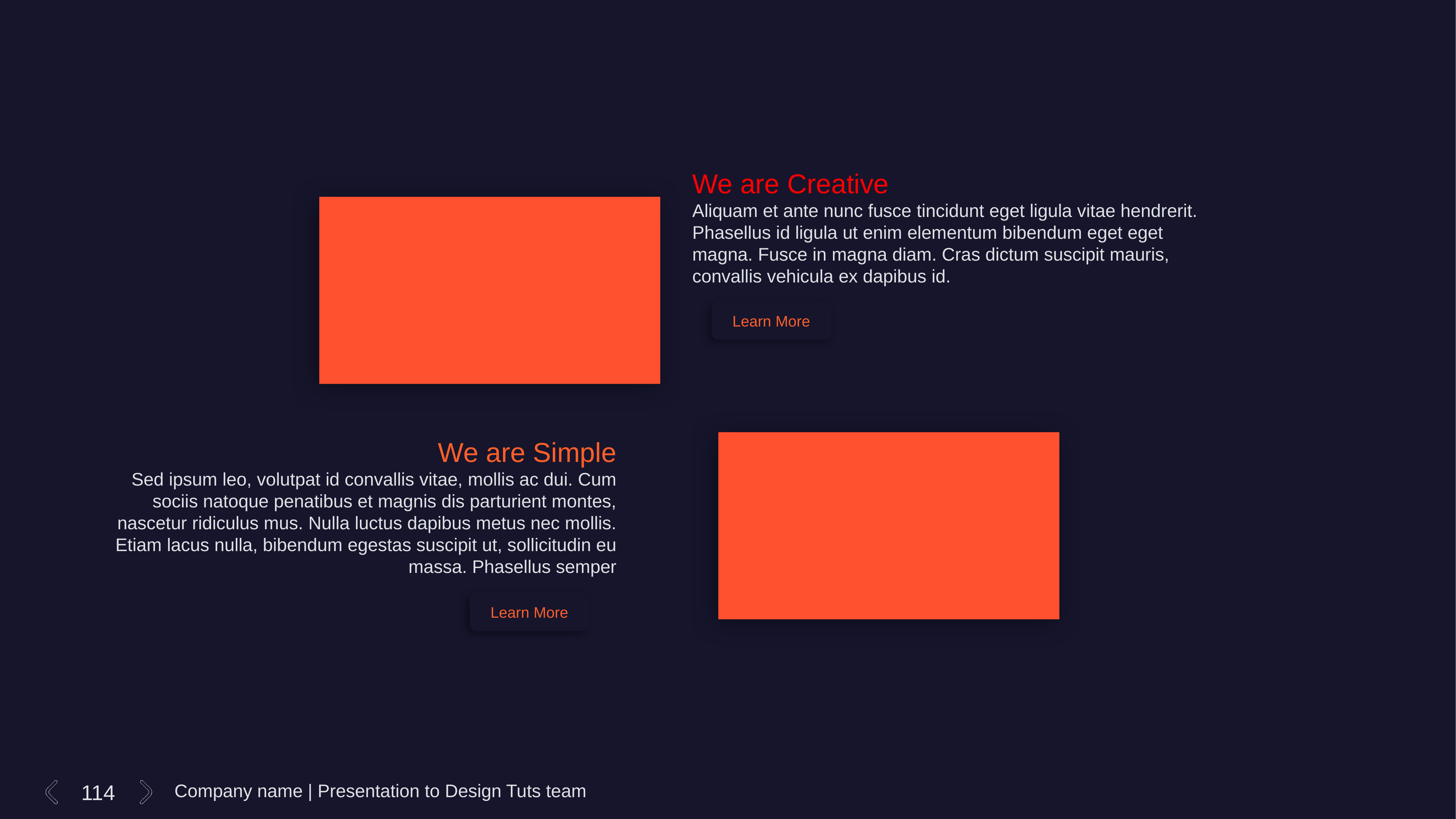

We are Creative
Aliquam et ante nunc fusce tincidunt eget ligula vitae hendrerit. Phasellus id ligula ut enim elementum bibendum eget eget magna. Fusce in magna diam. Cras dictum suscipit mauris, convallis vehicula ex dapibus id.

Learn More

We are Simple
Sed ipsum leo, volutpat id convallis vitae, mollis ac dui. Cum sociis natoque penatibus et magnis dis parturient montes, nascetur ridiculus mus. Nulla luctus dapibus metus nec mollis. Etiam lacus nulla, bibendum egestas suscipit ut, sollicitudin eu massa. Phasellus semper

Learn More